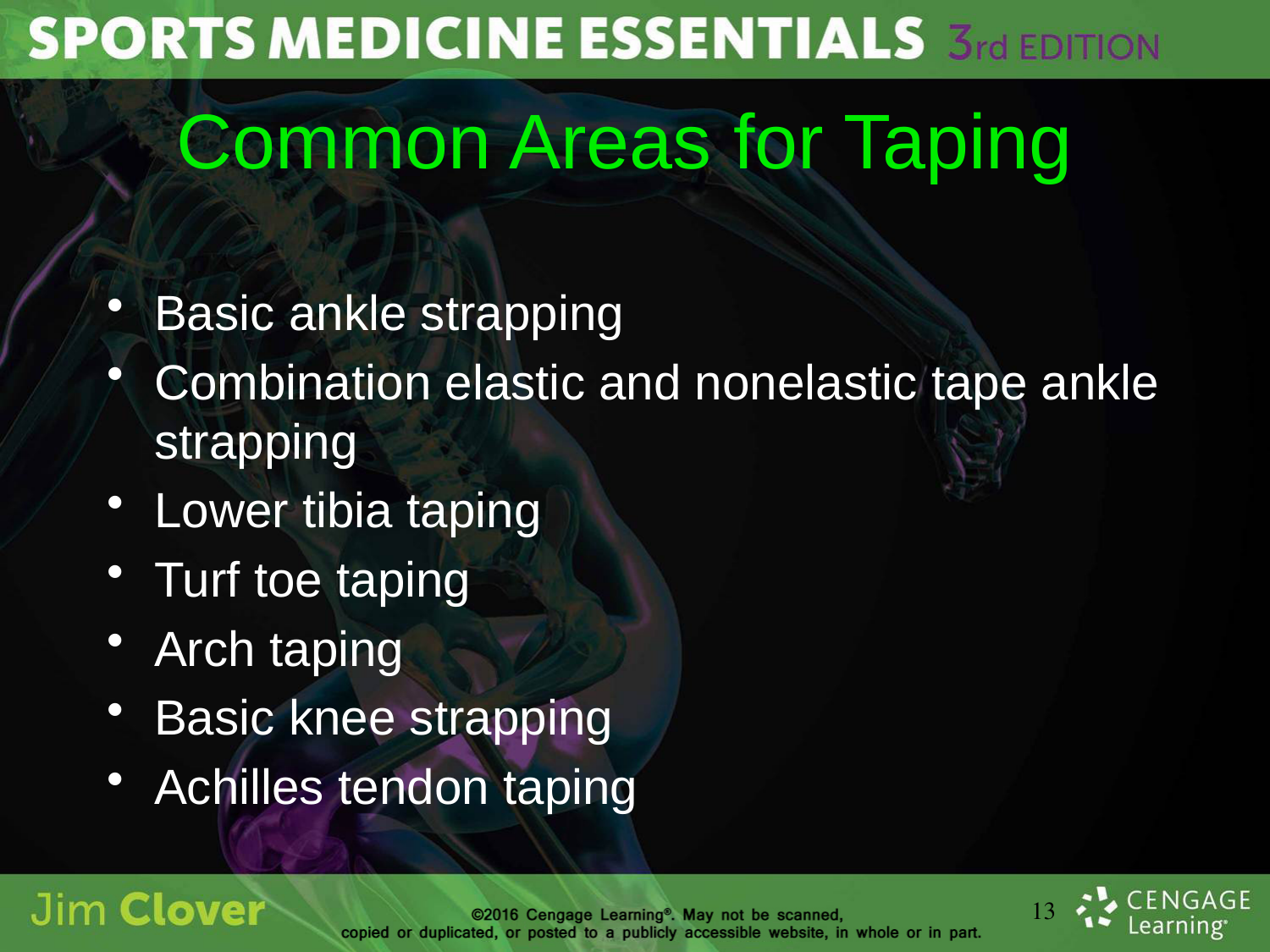

# Common Areas for Taping
Basic ankle strapping
Combination elastic and nonelastic tape ankle strapping
Lower tibia taping
Turf toe taping
Arch taping
Basic knee strapping
Achilles tendon taping
13